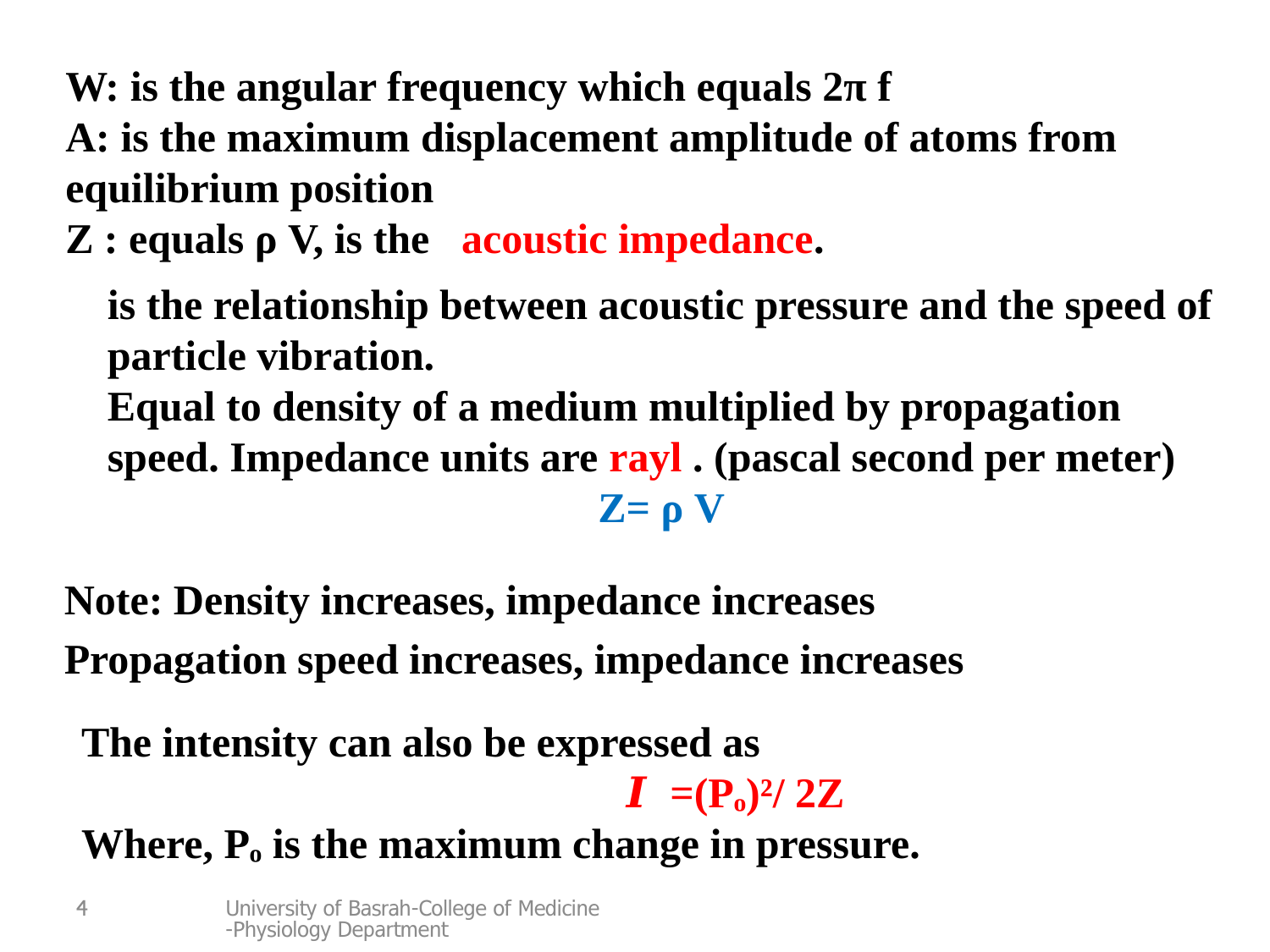

W: is the angular frequency which equals 2π f
A: is the maximum displacement amplitude of atoms from equilibrium position
Z : equals ρ V, is the   acoustic impedance.
is the relationship between acoustic pressure and the speed of particle vibration.
Equal to density of a medium multiplied by propagation speed. Impedance units are rayl . (pascal second per meter)
Z= ρ V
Note: Density increases, impedance increases
Propagation speed increases, impedance increases
The intensity can also be expressed as
                  𝑰 =(Pₒ)²/ 2Z
Where, Pₒ is the maximum change in pressure.

4
University of Basrah-College of Medicine-Physiology Department